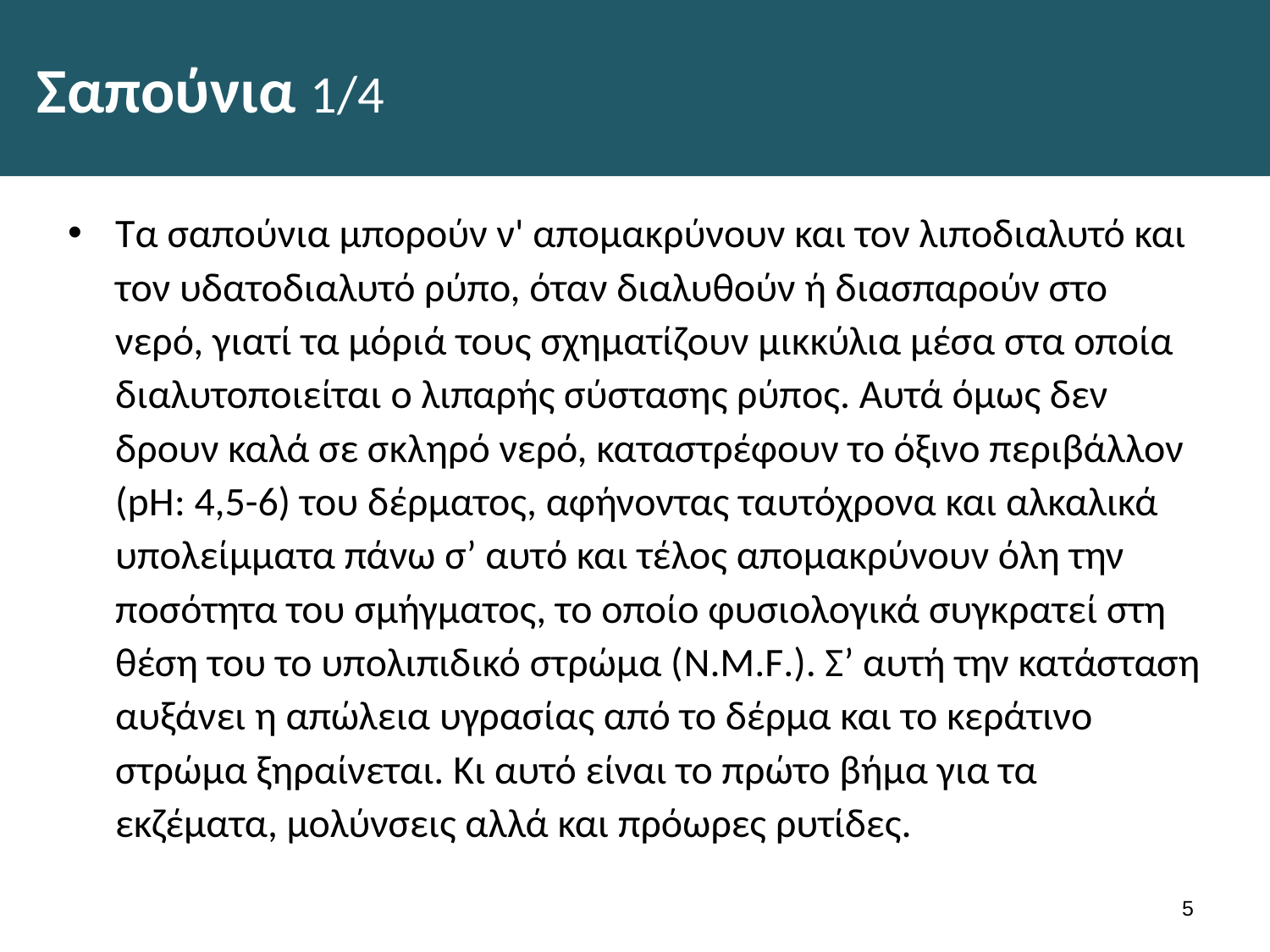

# Σαπούνια 1/4
Τα σαπούνια μπορούν ν' απομακρύνουν και τον λιποδιαλυτό και τον υδατοδιαλυτό ρύπο, όταν διαλυθούν ή διασπαρούν στο νερό, γιατί τα μόριά τους σχηματίζουν μικκύλια μέσα στα οποία διαλυτοποιείται ο λιπαρής σύστασης ρύπος. Αυτά όμως δεν δρουν καλά σε σκληρό νερό, καταστρέφουν το όξινο περιβάλλον (pH: 4,5-6) του δέρματος, αφήνοντας ταυτόχρονα και αλκαλικά υπολείμματα πάνω σ’ αυτό και τέλος απομακρύνουν όλη την ποσότητα του σμήγματος, το οποίο φυσιολογικά συγκρατεί στη θέση του το υπολιπιδικό στρώμα (N.M.F.). Σ’ αυτή την κατάσταση αυξάνει η απώλεια υγρασίας από το δέρμα και το κεράτινο στρώμα ξηραίνεται. Κι αυτό είναι το πρώτο βήμα για τα εκζέματα, μολύνσεις αλλά και πρόωρες ρυτίδες.

5